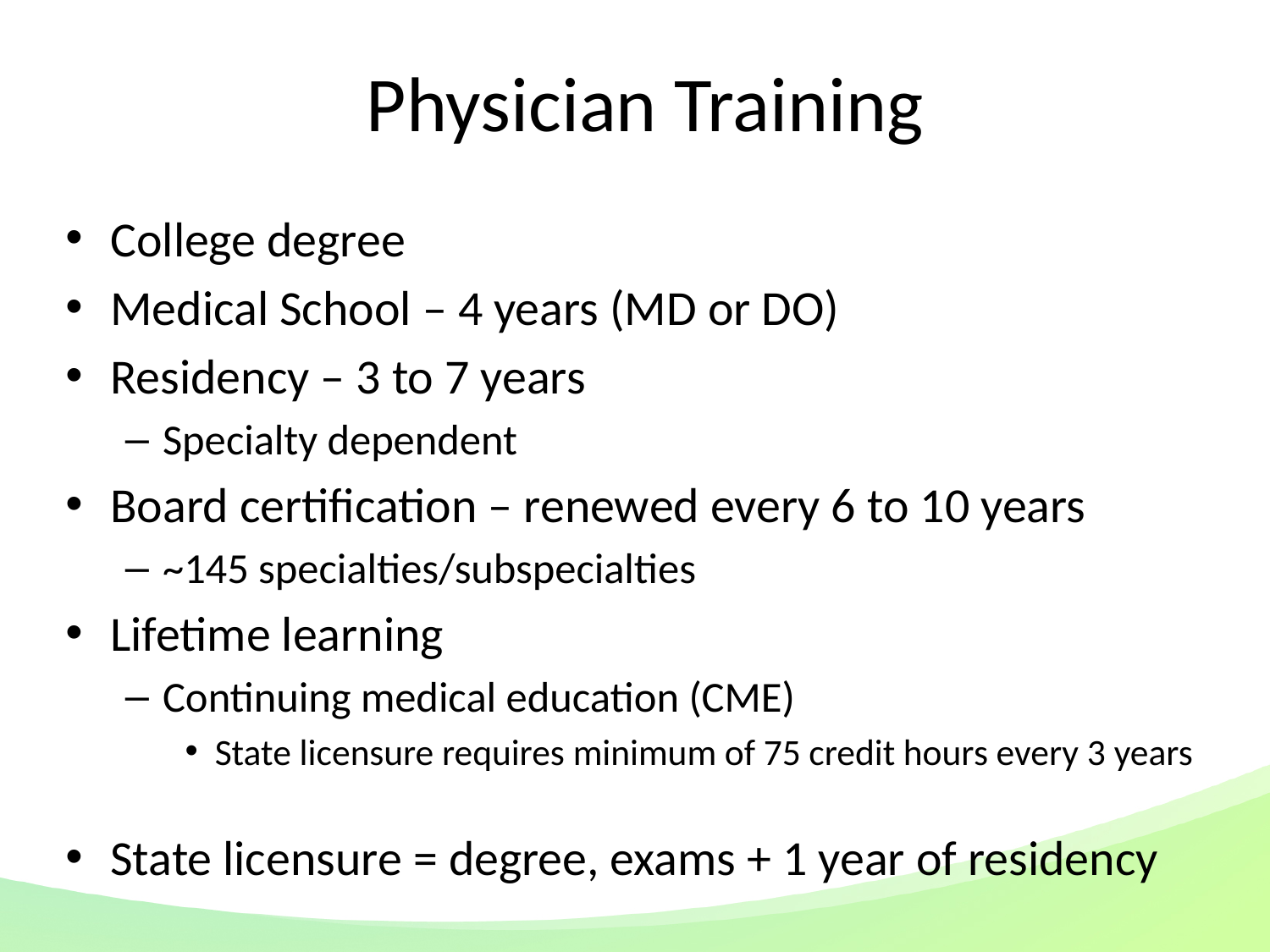

# Physician Training
College degree
Medical School – 4 years (MD or DO)
Residency – 3 to 7 years
Specialty dependent
Board certification – renewed every 6 to 10 years
~145 specialties/subspecialties
Lifetime learning
Continuing medical education (CME)
State licensure requires minimum of 75 credit hours every 3 years
State licensure = degree, exams + 1 year of residency